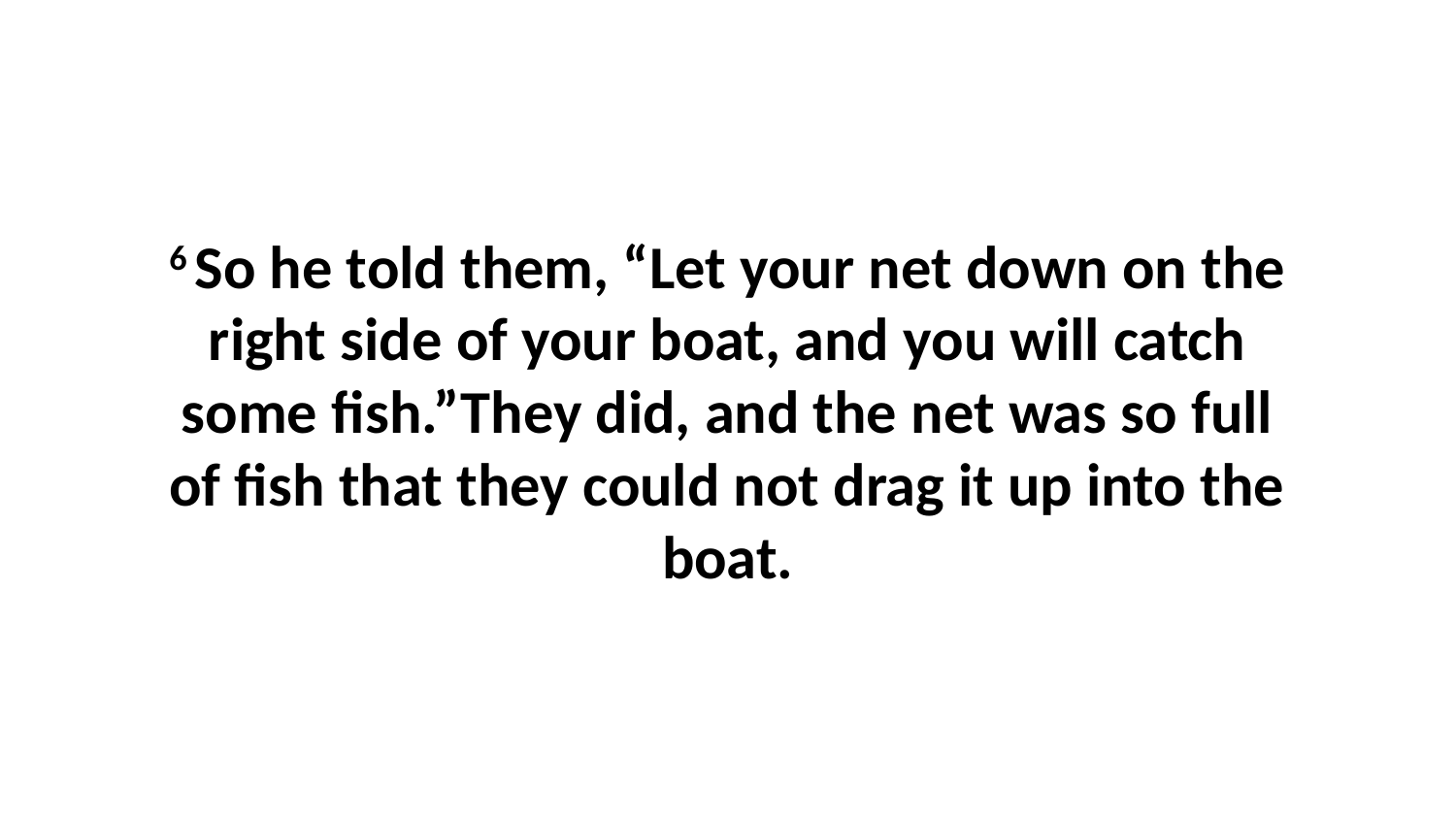

6 So he told them, “Let your net down on the right side of your boat, and you will catch some fish.”They did, and the net was so full of fish that they could not drag it up into the boat.